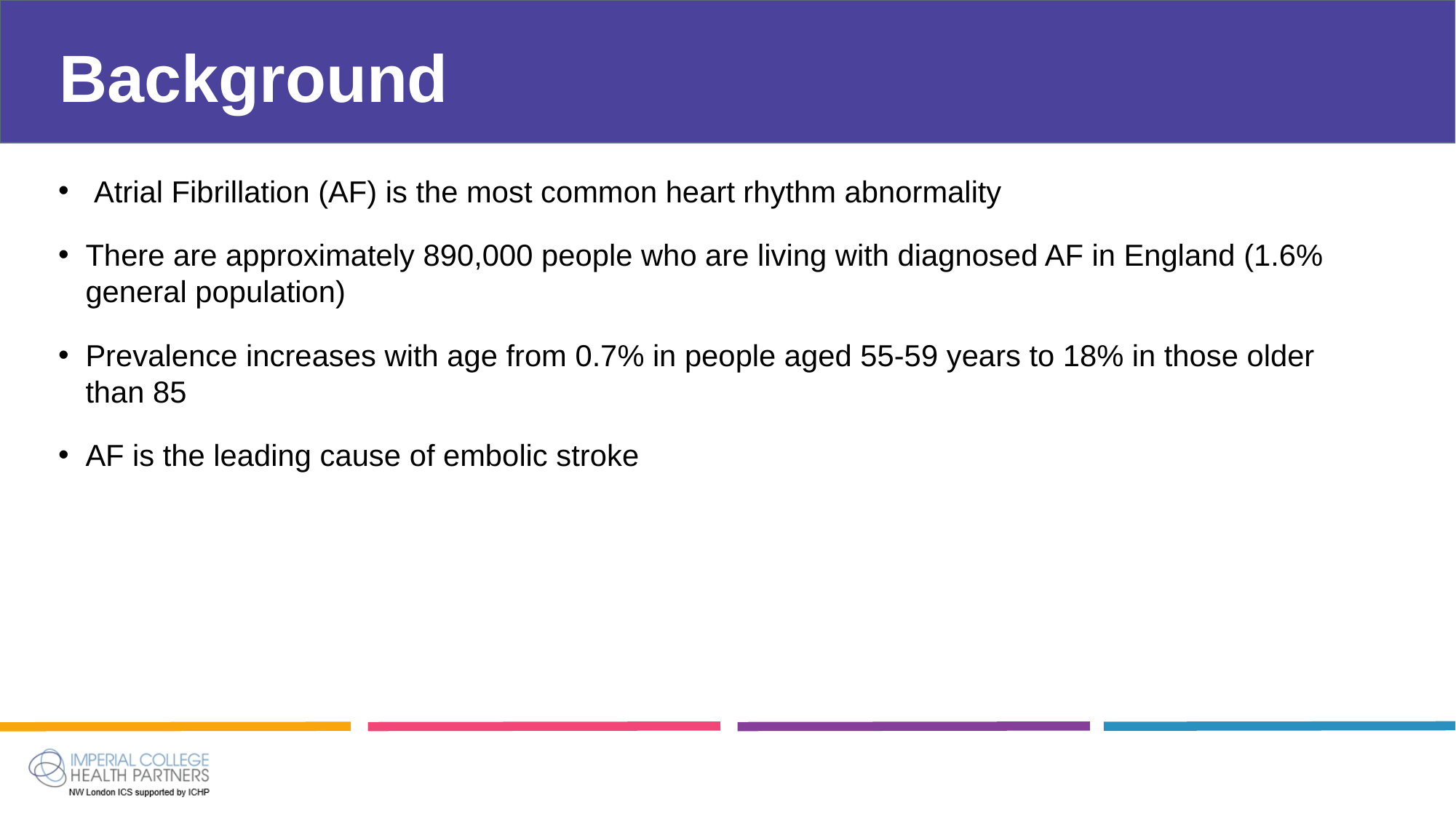

# Background
 Atrial Fibrillation (AF) is the most common heart rhythm abnormality
There are approximately 890,000 people who are living with diagnosed AF in England (1.6% general population)
Prevalence increases with age from 0.7% in people aged 55-59 years to 18% in those older than 85
AF is the leading cause of embolic stroke